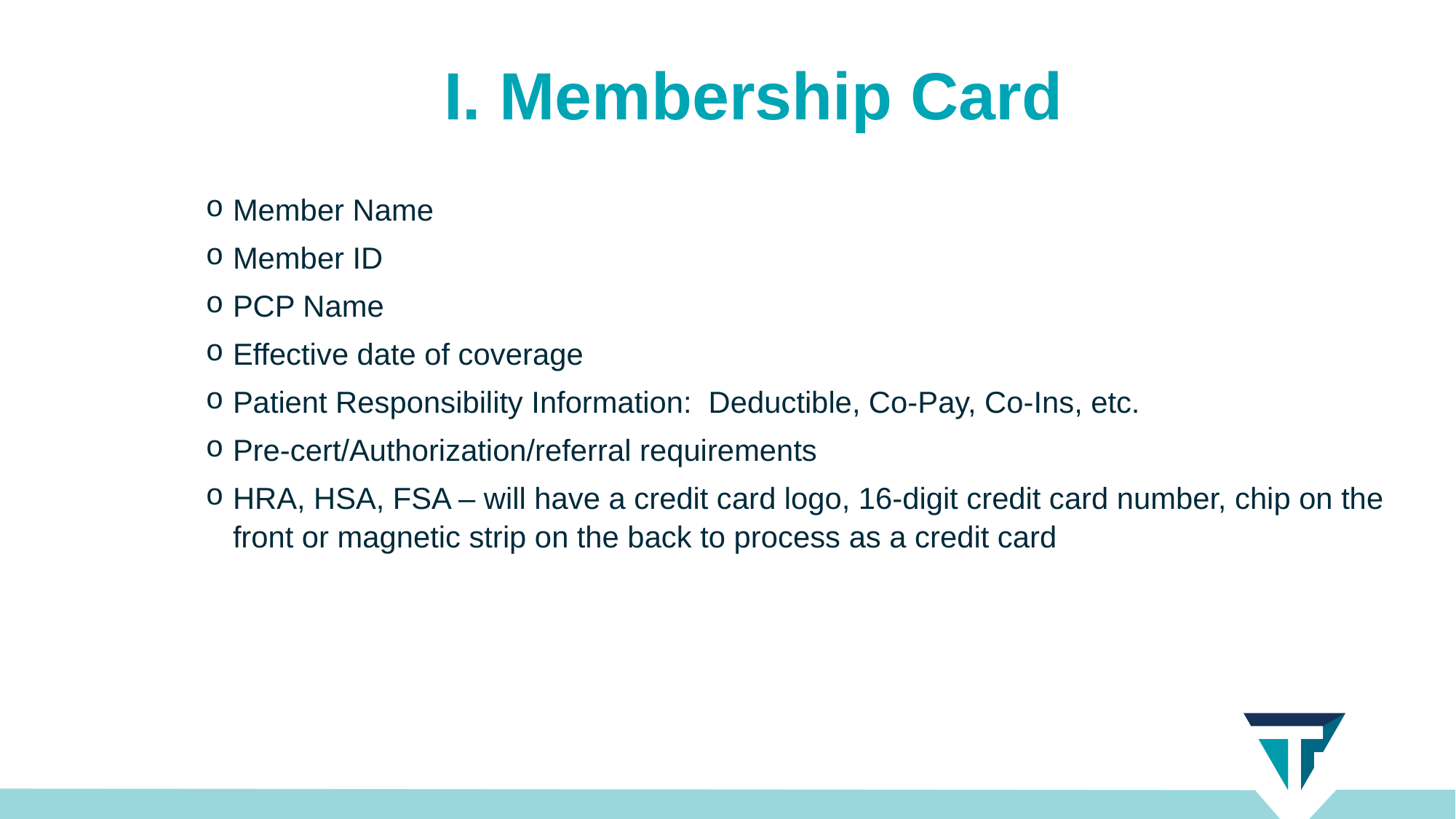

I. Membership Card

Member Name
Member ID
PCP Name
Effective date of coverage
Patient Responsibility Information:  Deductible, Co-Pay, Co-Ins, etc.
Pre-cert/Authorization/referral requirements
HRA, HSA, FSA – will have a credit card logo, 16-digit credit card number, chip on the front or magnetic strip on the back to process as a credit card